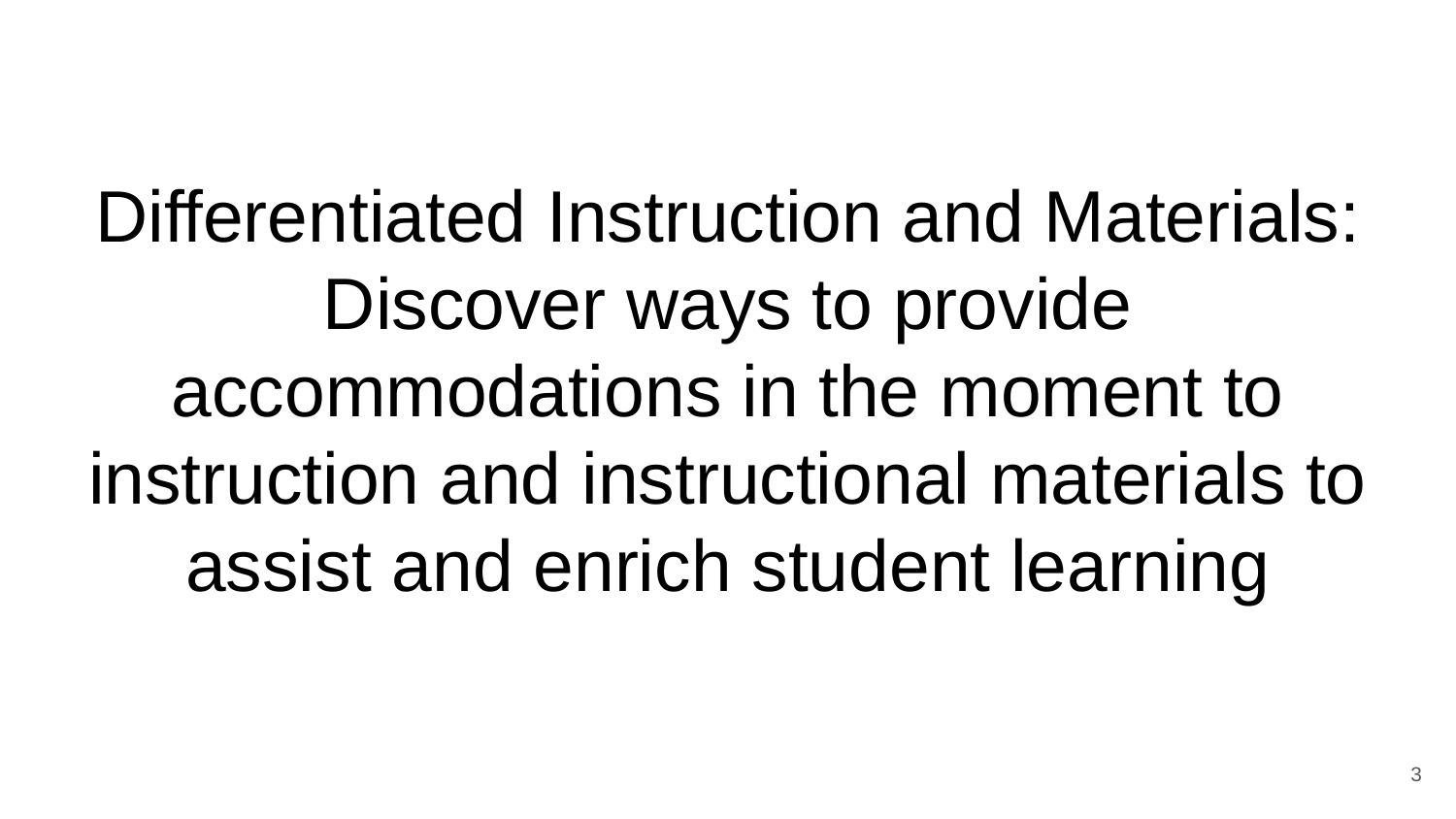

# Differentiated Instruction and Materials:
Discover ways to provide accommodations in the moment to instruction and instructional materials to assist and enrich student learning
3